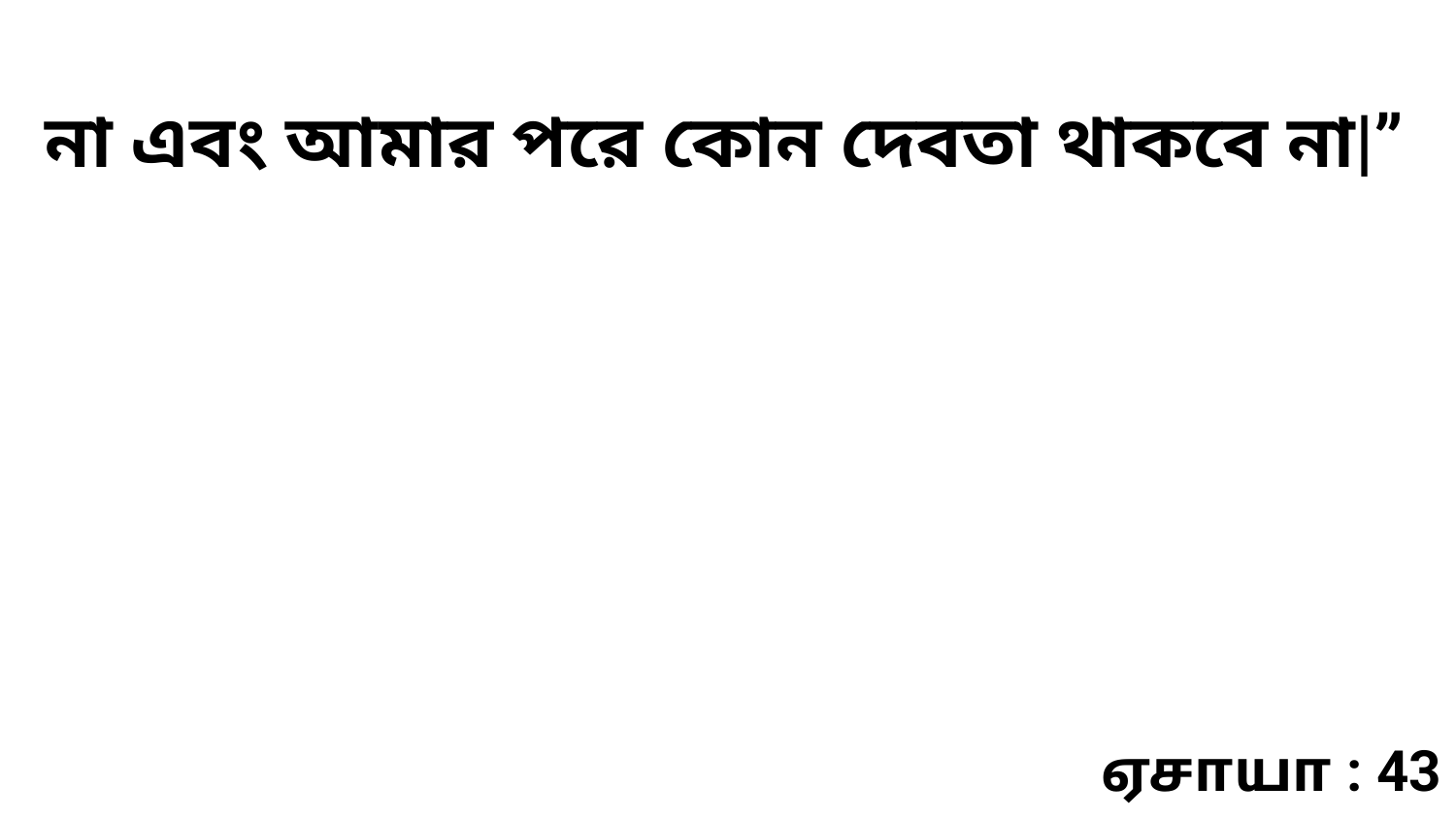

না এবং আমার পরে কোন দেবতা থাকবে না|”
ஏசாயா : 43